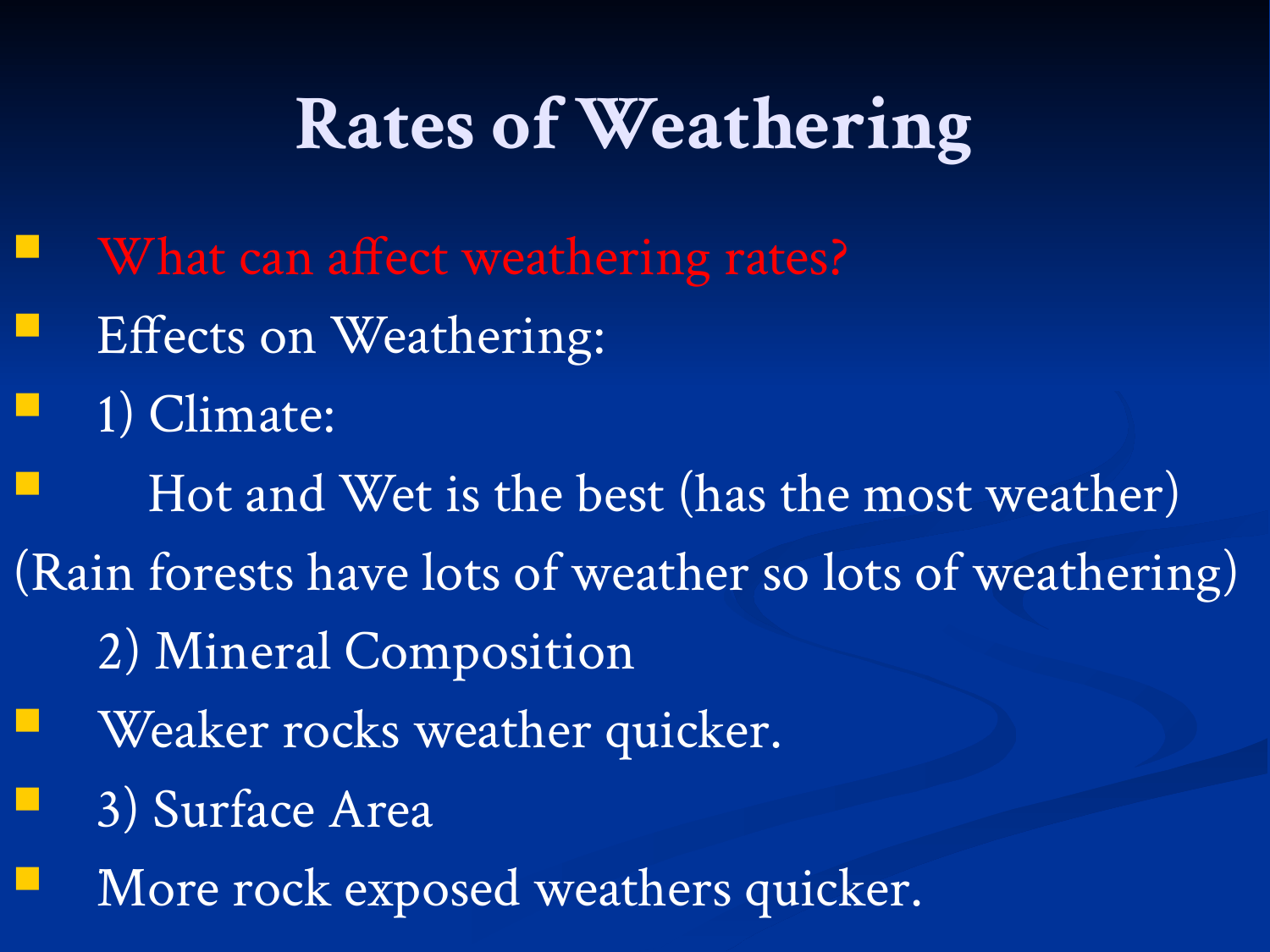

# Rates of Weathering
What can affect weathering rates?
Effects on Weathering:
1) Climate:
    Hot and Wet is the best (has the most weather)
(Rain forests have lots of weather so lots of weathering)
	2) Mineral Composition
Weaker rocks weather quicker.
3) Surface Area
More rock exposed weathers quicker.
.